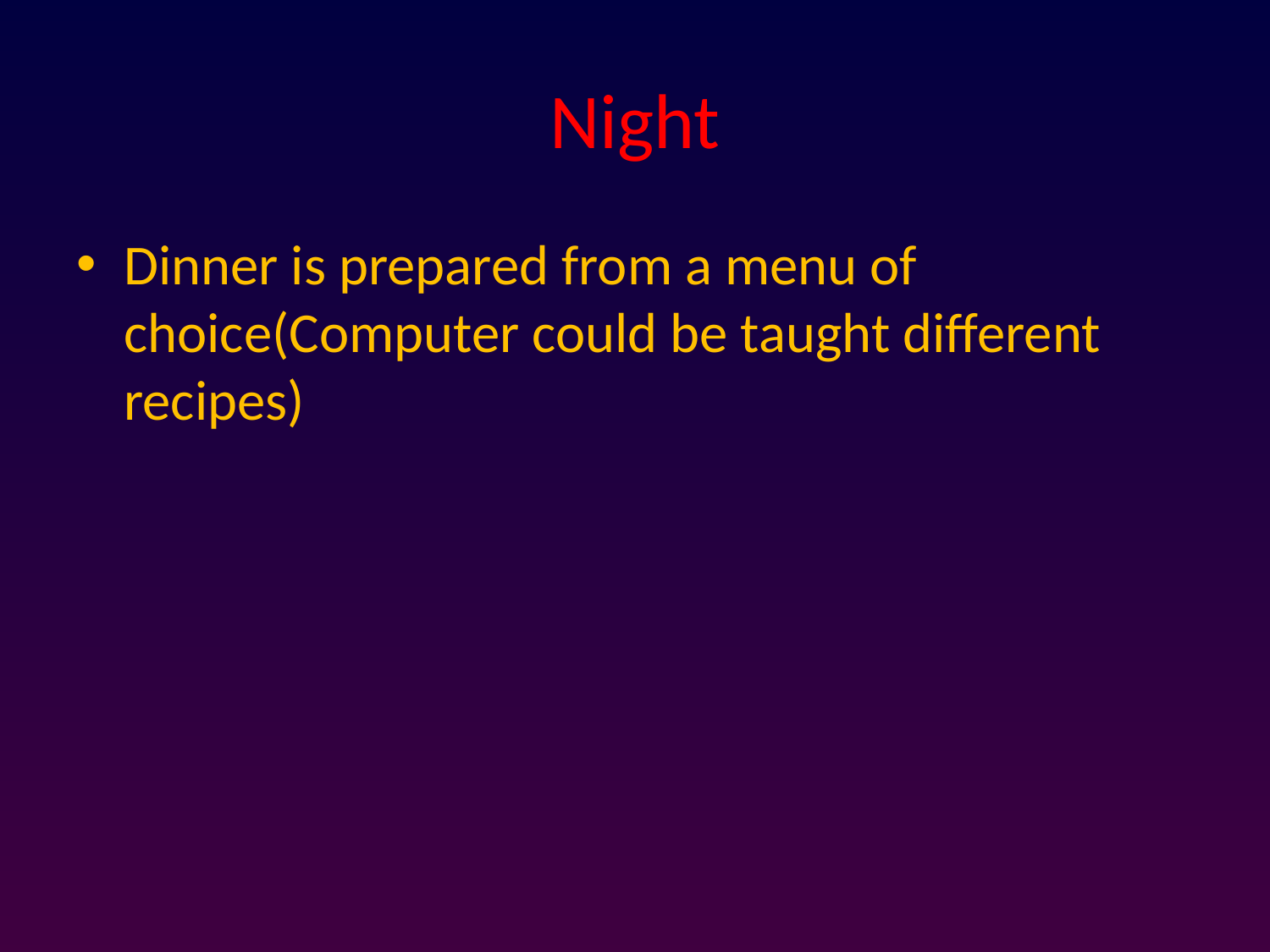

# Night
Dinner is prepared from a menu of choice(Computer could be taught different recipes)